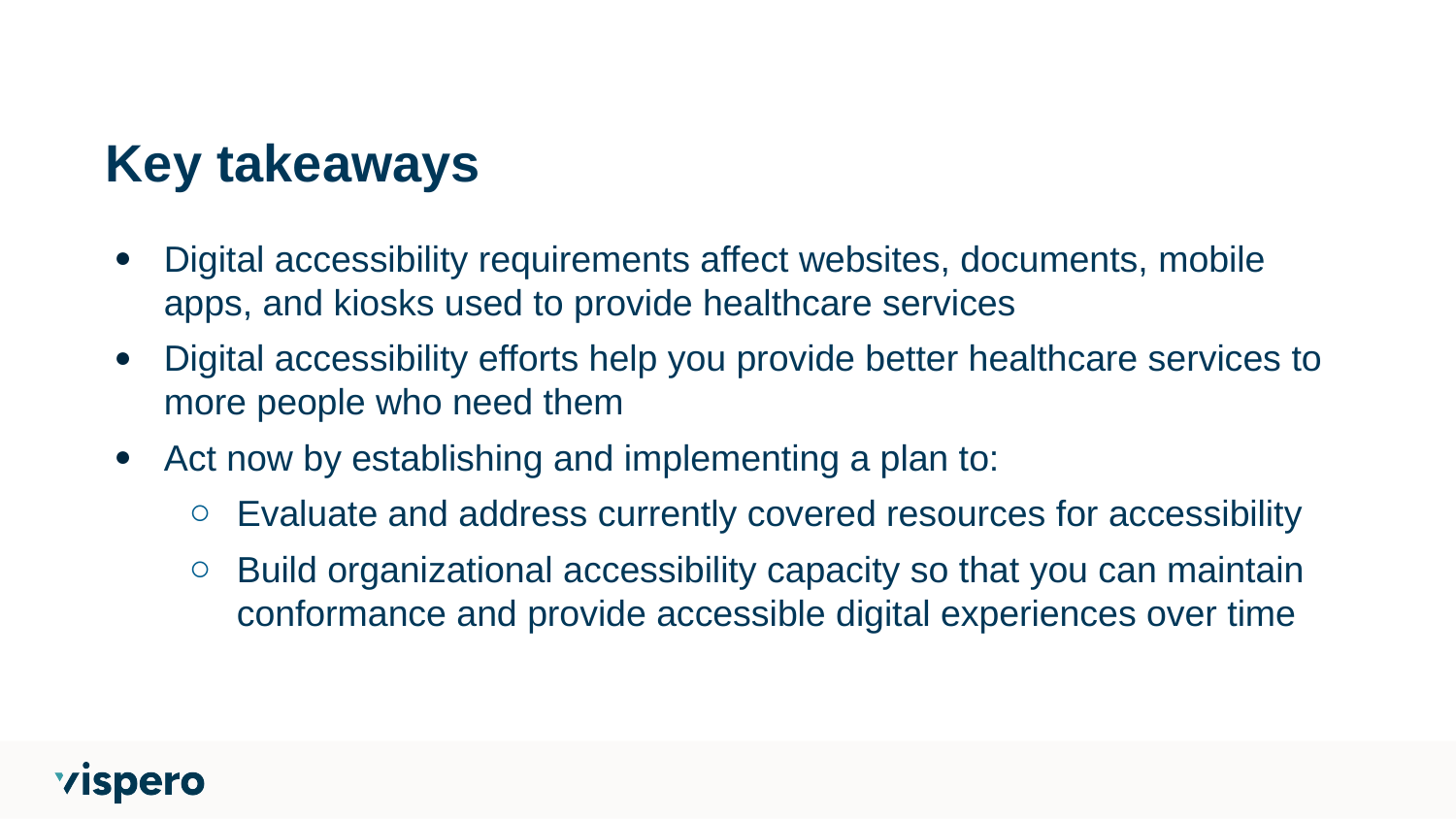

# Key takeaways
Digital accessibility requirements affect websites, documents, mobile apps, and kiosks used to provide healthcare services
Digital accessibility efforts help you provide better healthcare services to more people who need them
Act now by establishing and implementing a plan to:
Evaluate and address currently covered resources for accessibility
Build organizational accessibility capacity so that you can maintain conformance and provide accessible digital experiences over time